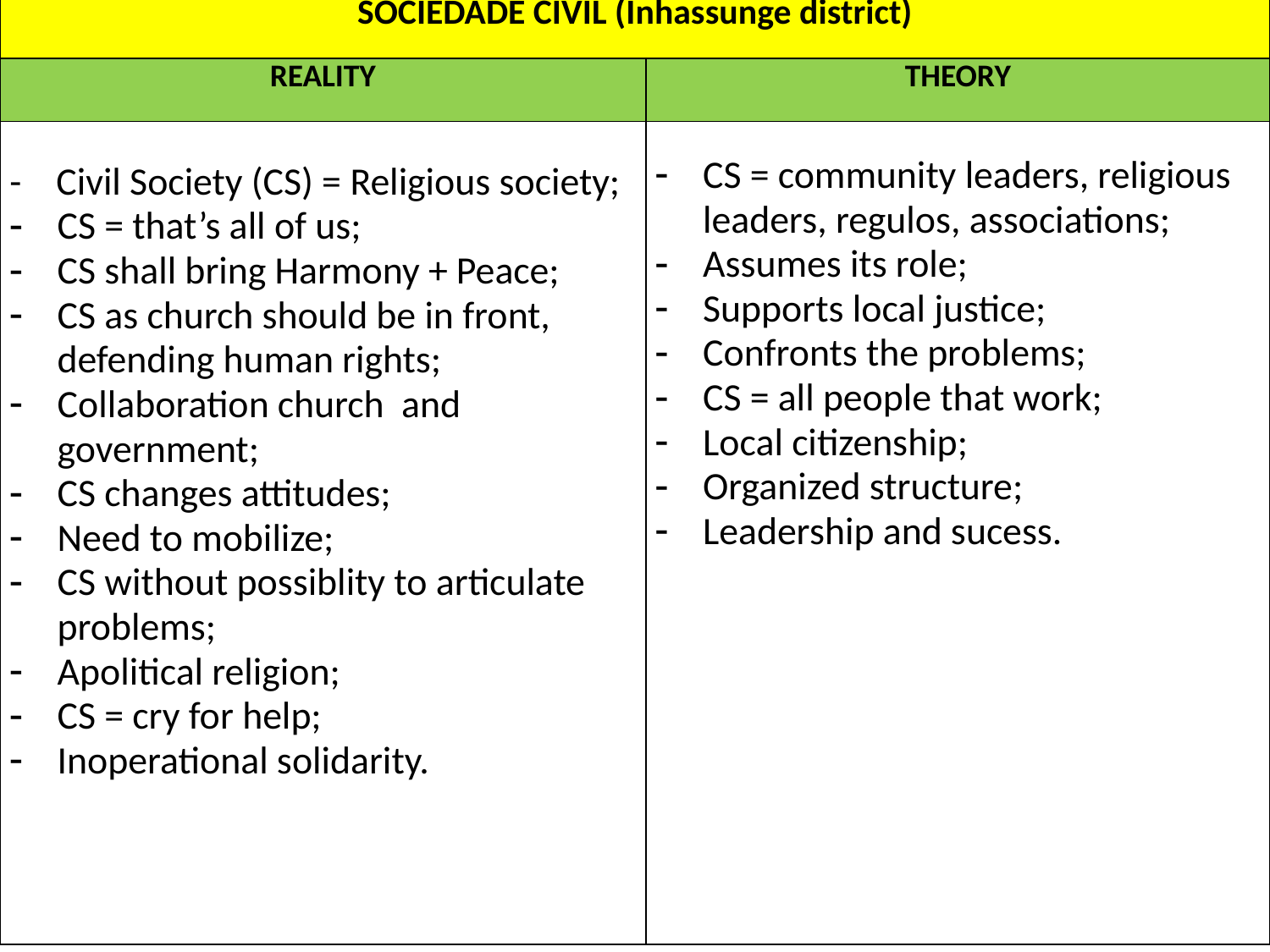

| SOCIEDADE CIVIL (Inhassunge district) |  |
| --- | --- |
| REALITY | THEORY |
| - Civil Society (CS) = Religious society; CS = that’s all of us; CS shall bring Harmony + Peace; CS as church should be in front, defending human rights; Collaboration church and government; CS changes attitudes; Need to mobilize; CS without possiblity to articulate problems; Apolitical religion; CS = cry for help; Inoperational solidarity. | CS = community leaders, religious leaders, regulos, associations; Assumes its role; Supports local justice; Confronts the problems; CS = all people that work; Local citizenship; Organized structure; Leadership and sucess. |
#